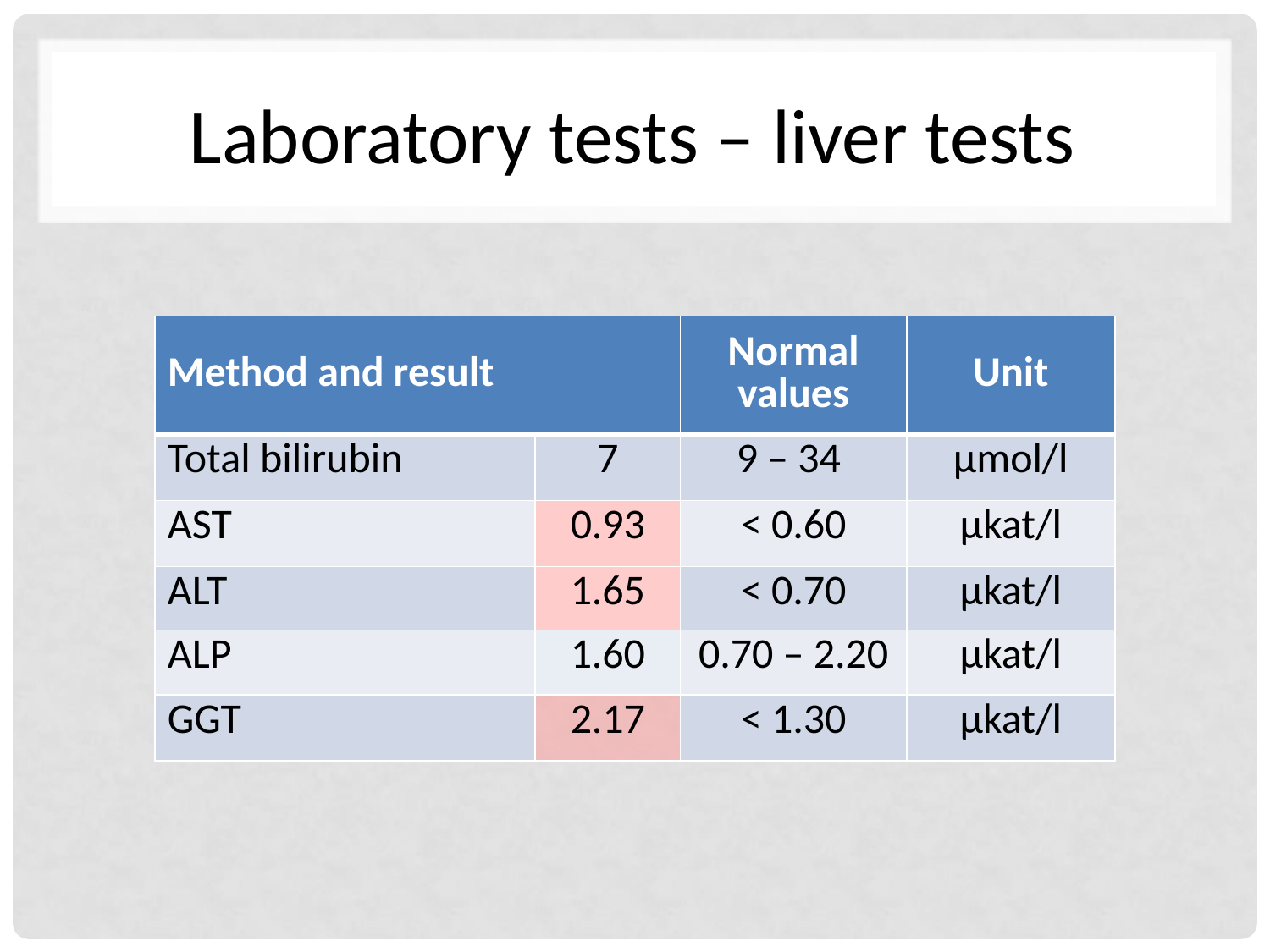

# Laboratory tests – liver tests
| Method and result |  | Normal values | Unit |
| --- | --- | --- | --- |
| Total bilirubin | 7 | 9 – 34 | µmol/l |
| AST | 0.93 | < 0.60 | µkat/l |
| ALT | 1.65 | < 0.70 | µkat/l |
| ALP | 1.60 | 0.70 – 2.20 | µkat/l |
| GGT | 2.17 | < 1.30 | µkat/l |